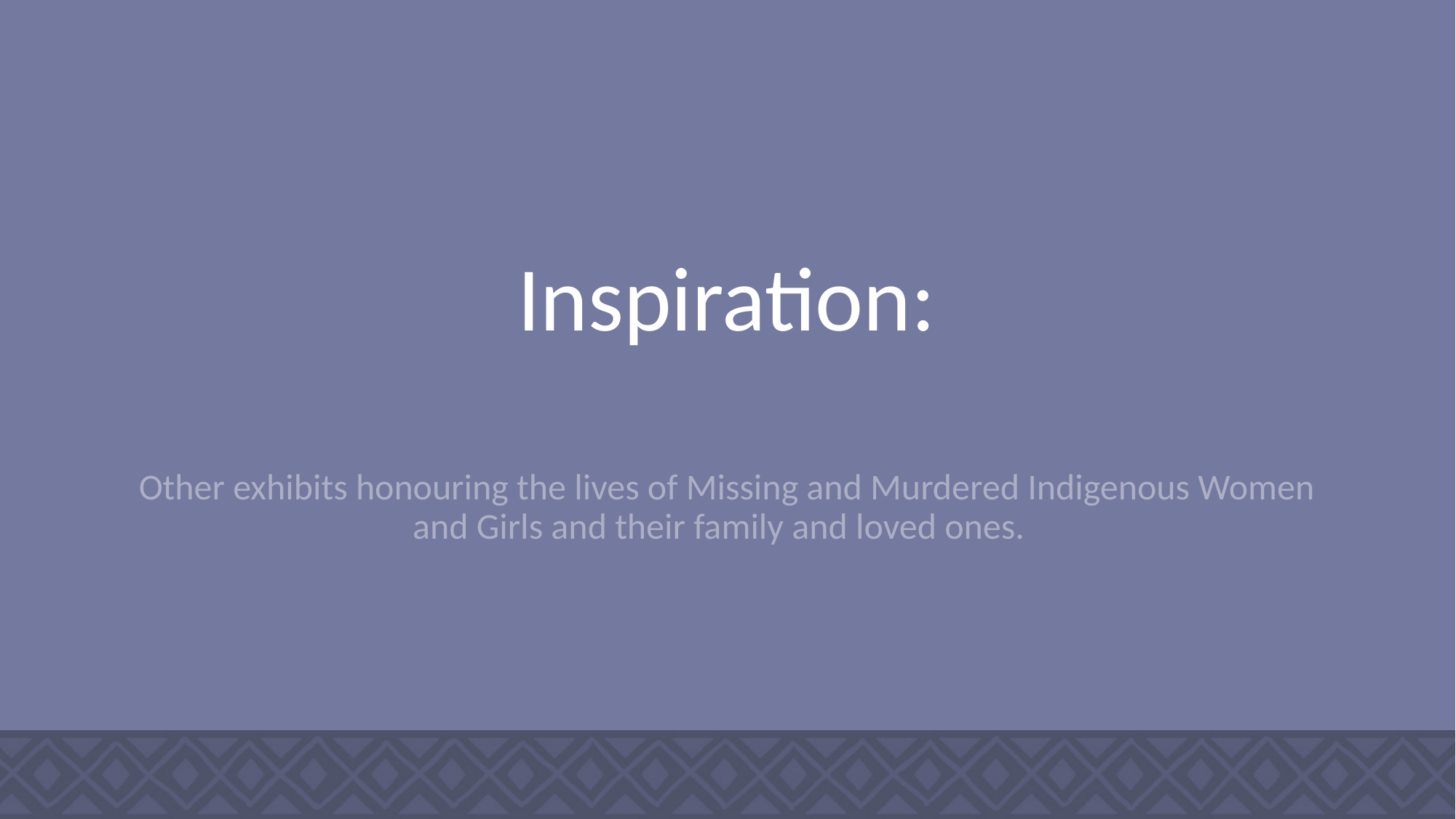

# Inspiration:
Other exhibits honouring the lives of Missing and Murdered Indigenous Women and Girls and their family and loved ones.